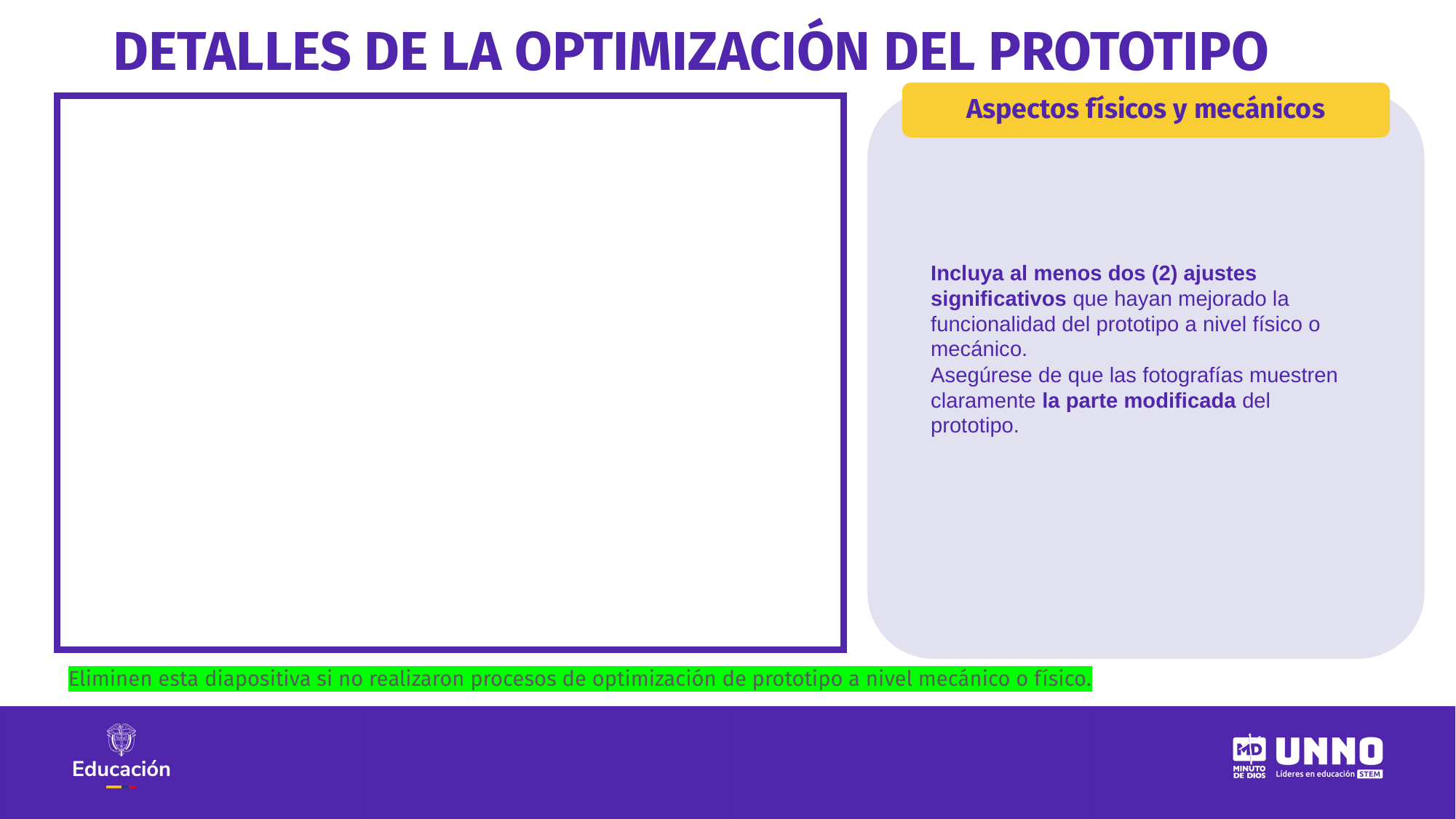

DETALLES DE LA OPTIMIZACIÓN DEL PROTOTIPO
Aspectos físicos y mecánicos

Incluya al menos dos (2) ajustes significativos que hayan mejorado la funcionalidad del prototipo a nivel físico o mecánico.
Asegúrese de que las fotografías muestren claramente la parte modificada del prototipo.
Eliminen esta diapositiva si no realizaron procesos de optimización de prototipo a nivel mecánico o físico.